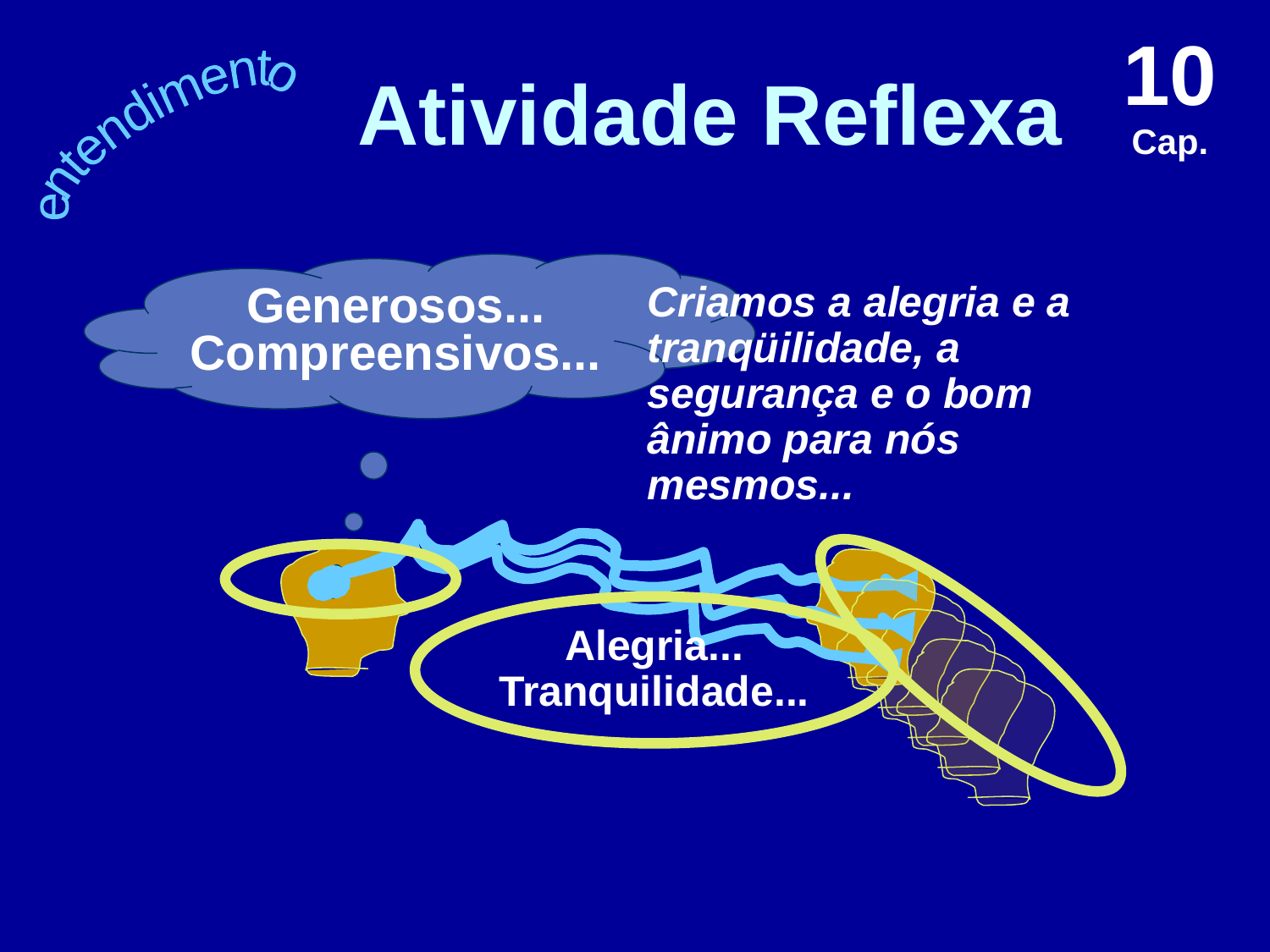

10 Cap.
Atividade Reflexa
entendimento
Generosos... Compreensivos...
Criamos a alegria e a tranqüilidade, a segurança e o bom ânimo para nós mesmos...

Alegria...
Tranquilidade...